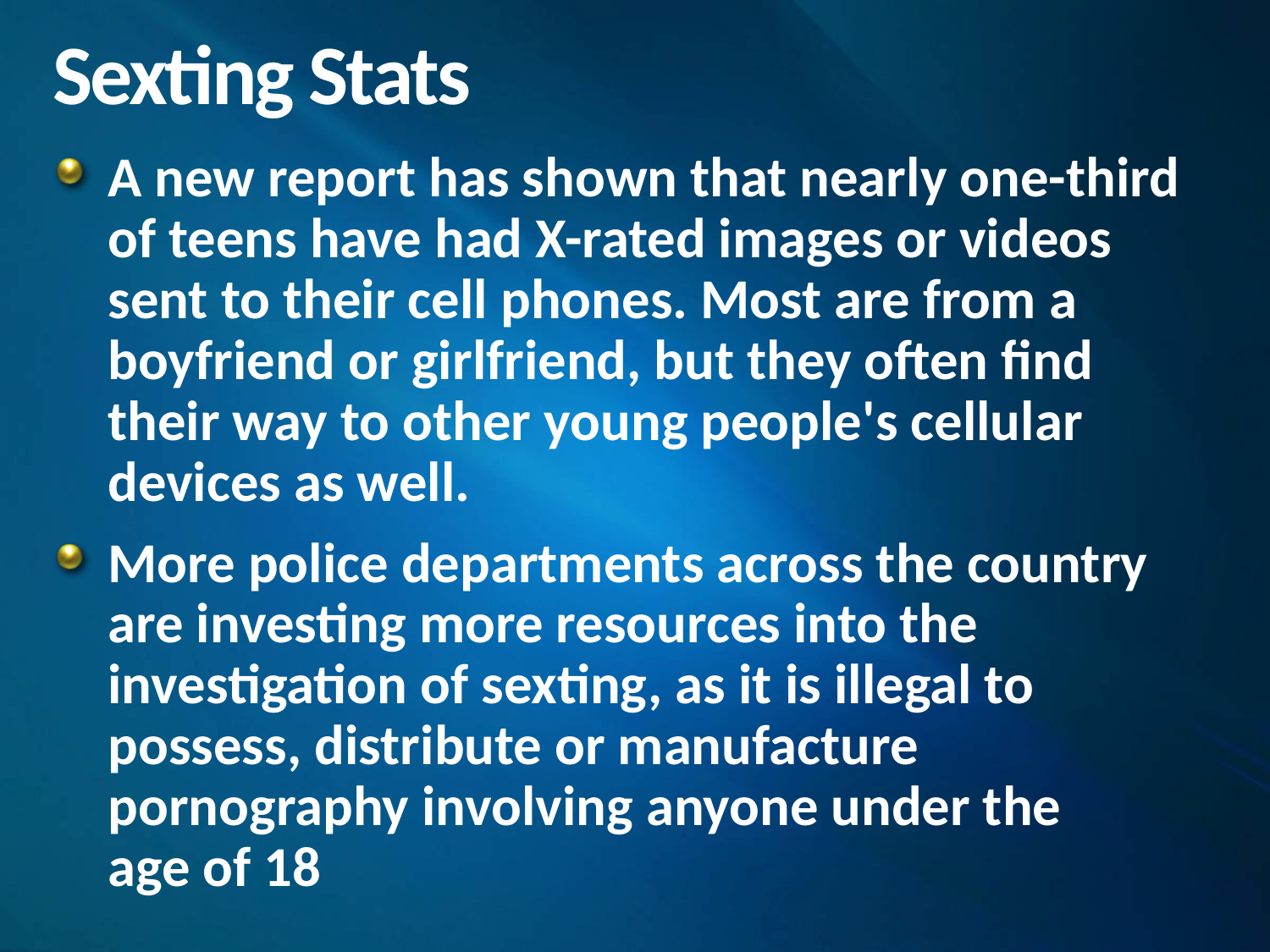

# Sexting Stats
A new report has shown that nearly one-third of teens have had X-rated images or videos sent to their cell phones. Most are from a boyfriend or girlfriend, but they often find their way to other young people's cellular devices as well.

More police departments across the country are investing more resources into the investigation of sexting, as it is illegal to possess, distribute or manufacture pornography involving anyone under the      age of 18